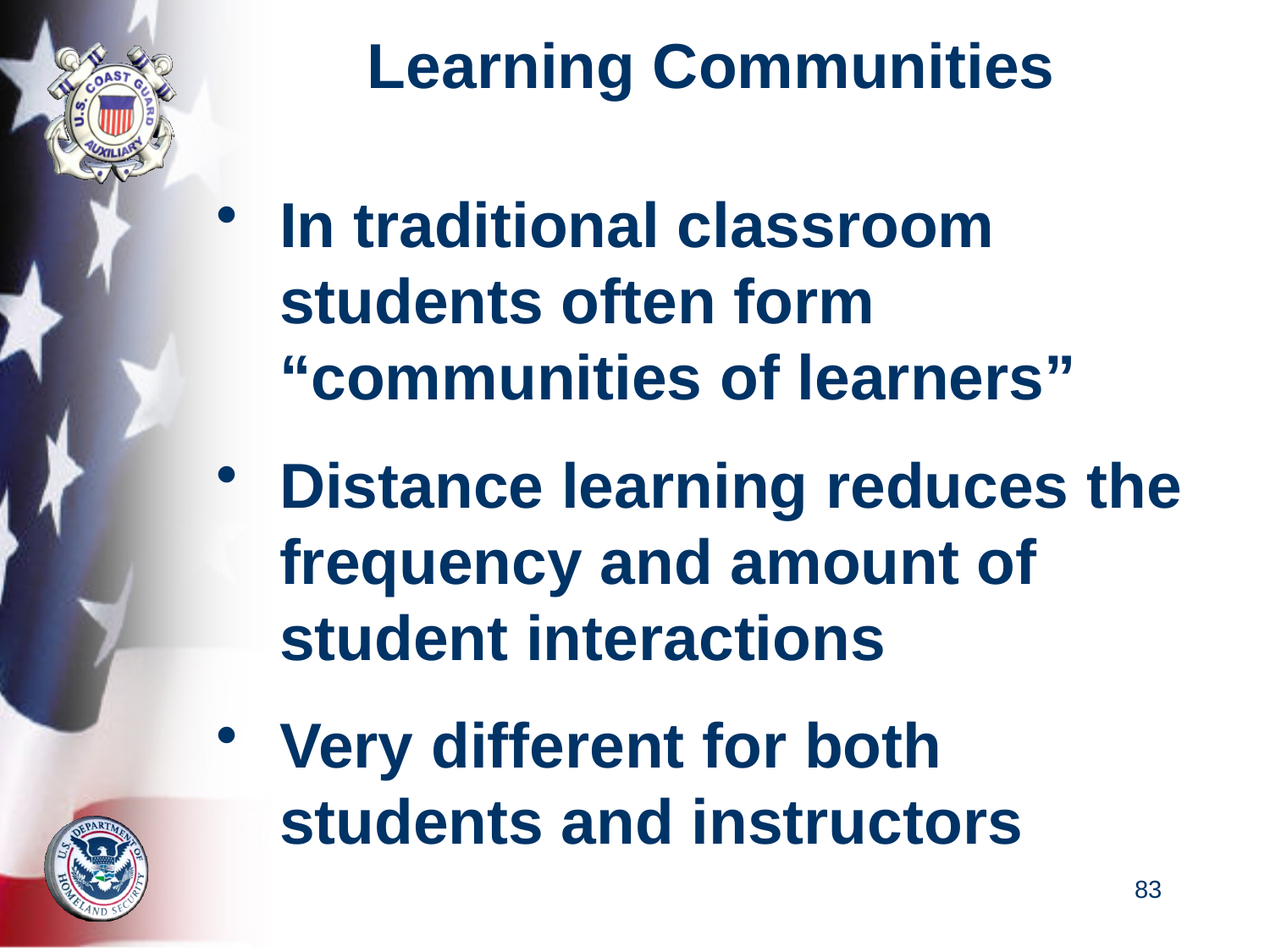

# Learning Communities
In traditional classroom students often form “communities of learners”
Distance learning reduces the frequency and amount of student interactions
Very different for both students and instructors

83